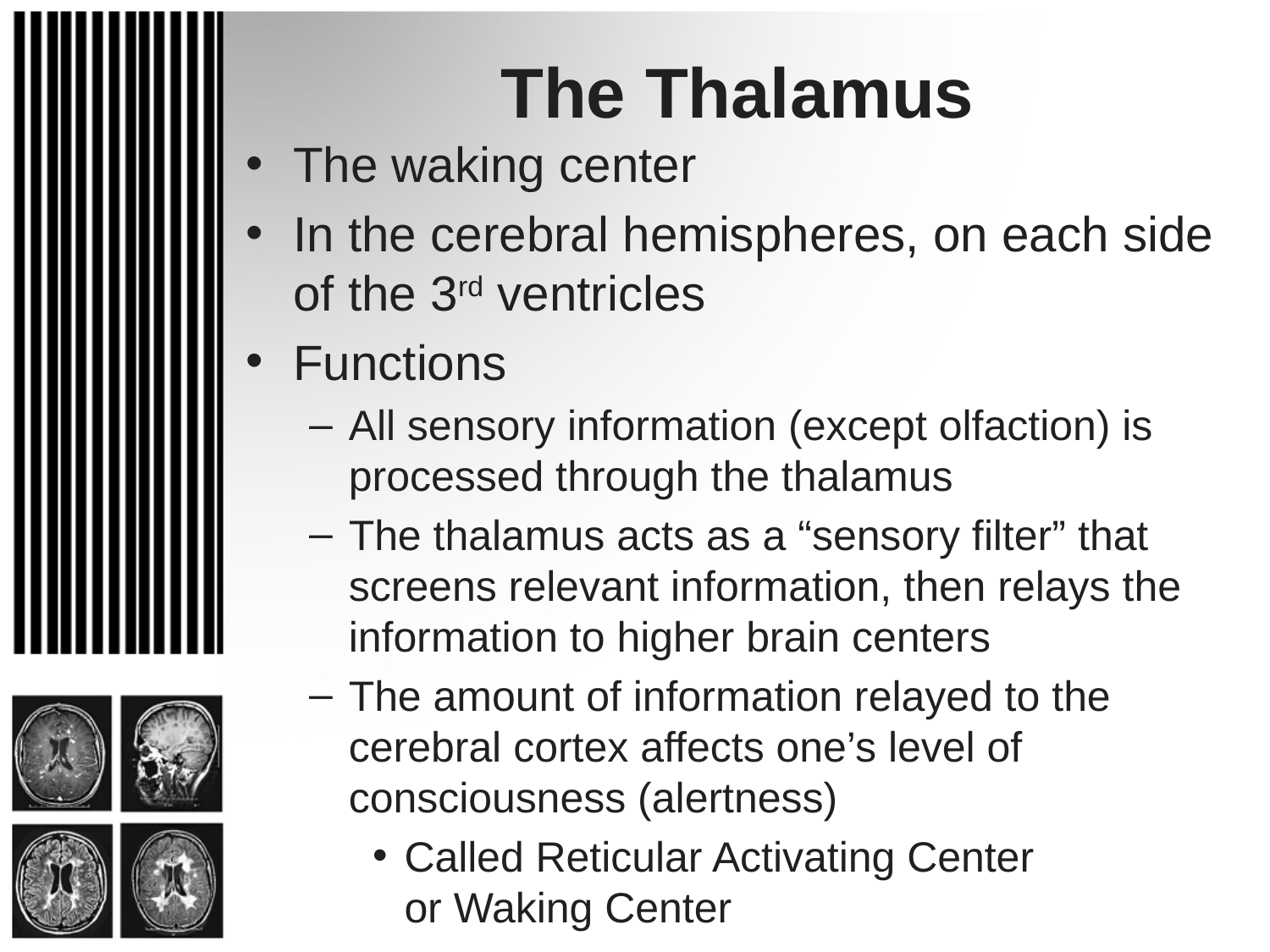

# The Thalamus
The waking center
In the cerebral hemispheres, on each side of the 3rd ventricles
Functions
All sensory information (except olfaction) is processed through the thalamus
The thalamus acts as a “sensory filter” that screens relevant information, then relays the information to higher brain centers
The amount of information relayed to the cerebral cortex affects one’s level of consciousness (alertness)
Called Reticular Activating Center                  or Waking Center